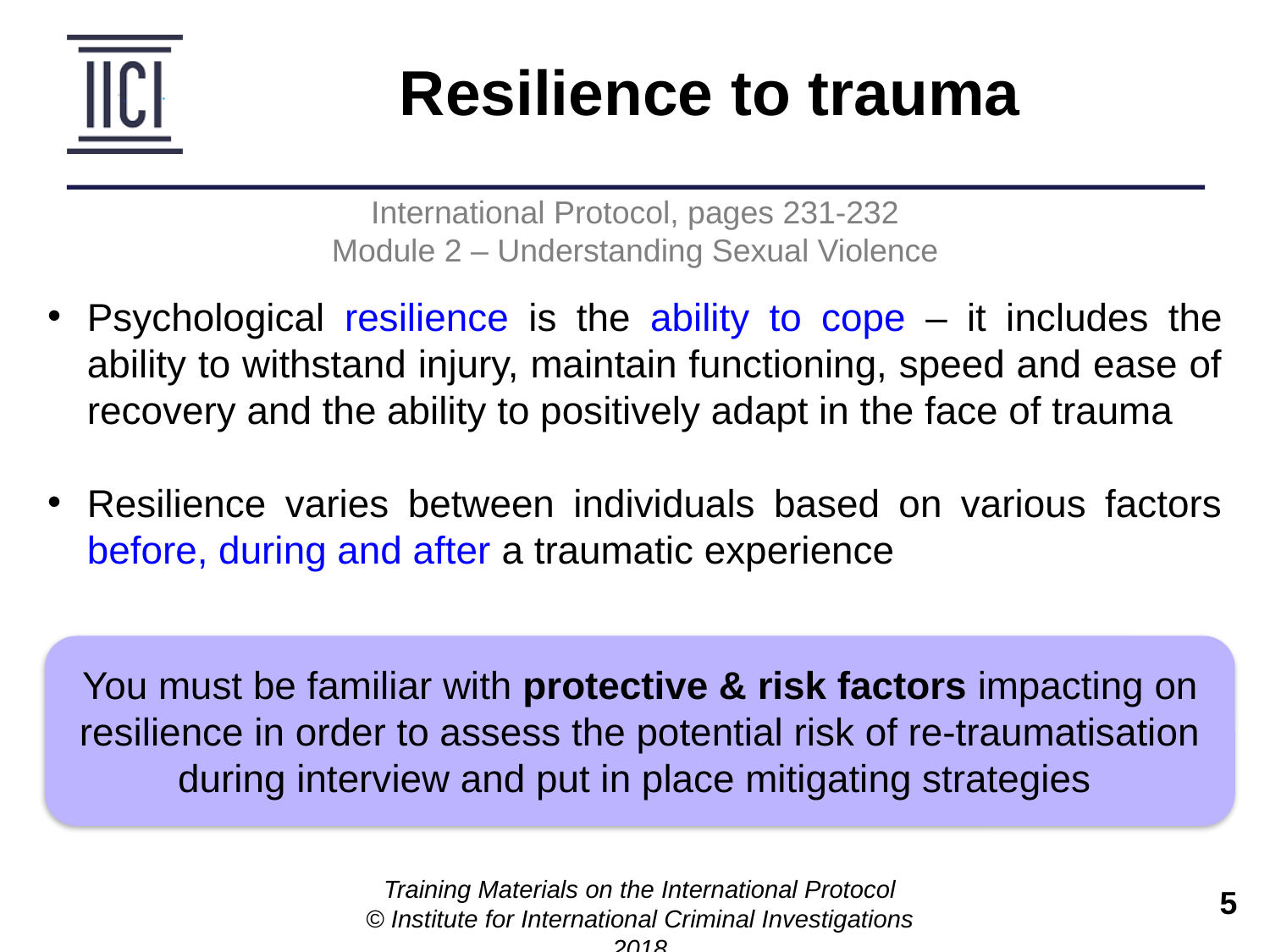

Resilience to trauma
International Protocol, pages 231-232
Module 2 – Understanding Sexual Violence

Psychological resilience is the ability to cope – it includes the ability to withstand injury, maintain functioning, speed and ease of recovery and the ability to positively adapt in the face of trauma

Resilience varies between individuals based on various factors before, during and after a traumatic experience

You must be familiar with protective & risk factors impacting on resilience in order to assess the potential risk of re-traumatisation during interview and put in place mitigating strategies

Training Materials on the International Protocol
© Institute for International Criminal Investigations 2018
 	5